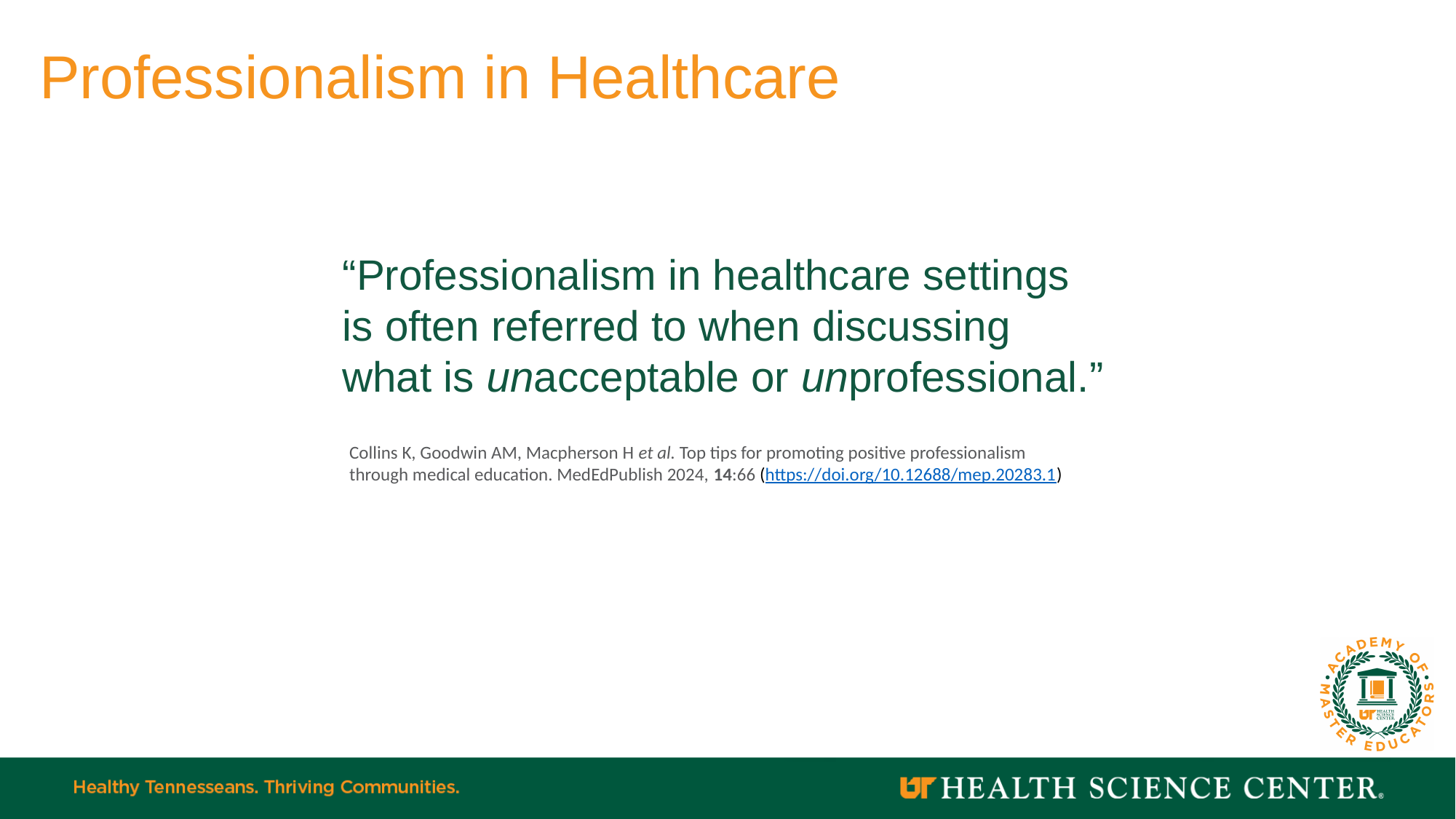

# Professionalism in Healthcare
“Professionalism in healthcare settings is often referred to when discussing what is unacceptable or unprofessional.”
Collins K, Goodwin AM, Macpherson H et al. Top tips for promoting positive professionalism through medical education. MedEdPublish 2024, 14:66 (https://doi.org/10.12688/mep.20283.1)